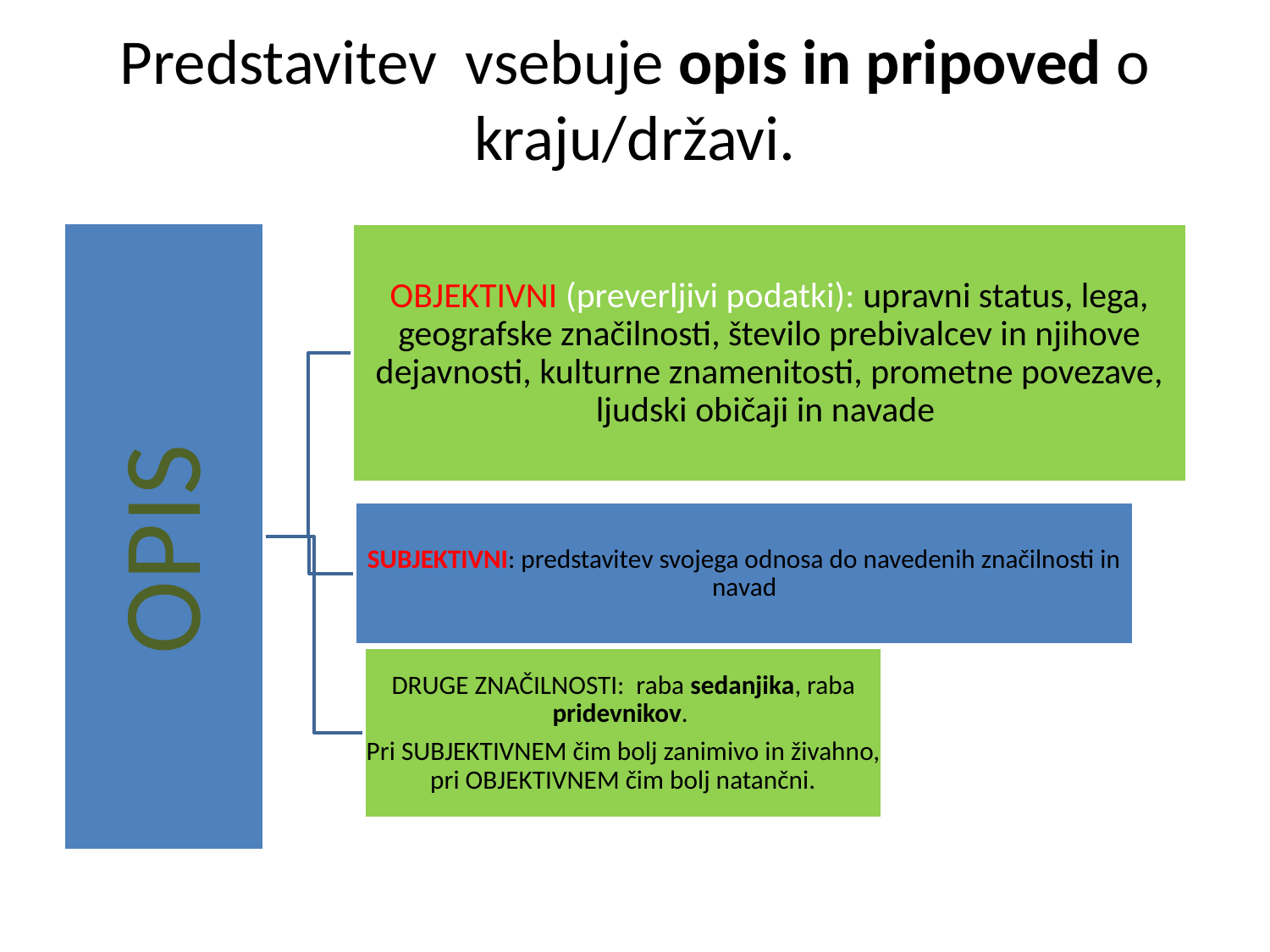

# Predstavitev  vsebuje opis in pripoved o kraju/državi.

OPIS
OBJEKTIVNI (preverljivi podatki): upravni status, lega, geografske značilnosti, število prebivalcev in njihove dejavnosti, kulturne znamenitosti, prometne povezave, ljudski običaji in navade
SUBJEKTIVNI: predstavitev svojega odnosa do navedenih značilnosti in navad
DRUGE ZNAČILNOSTI:  raba sedanjika, raba pridevnikov.
Pri SUBJEKTIVNEM čim bolj zanimivo in živahno, pri OBJEKTIVNEM čim bolj natančni.